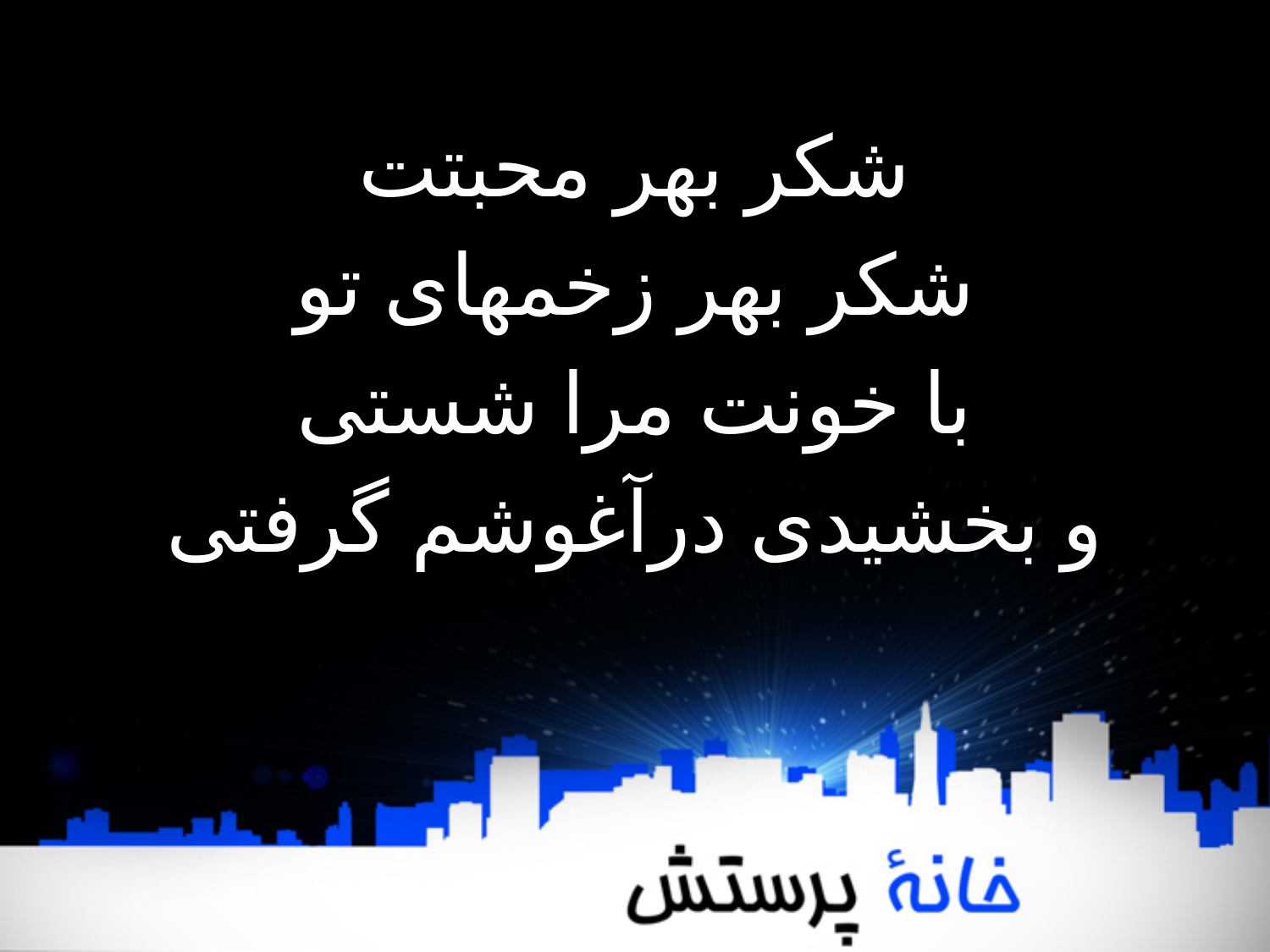

شکر بهر محبتت
شکر بهر زخمهای تو
با خونت مرا شستی
و بخشیدی درآغوشم گرفتی